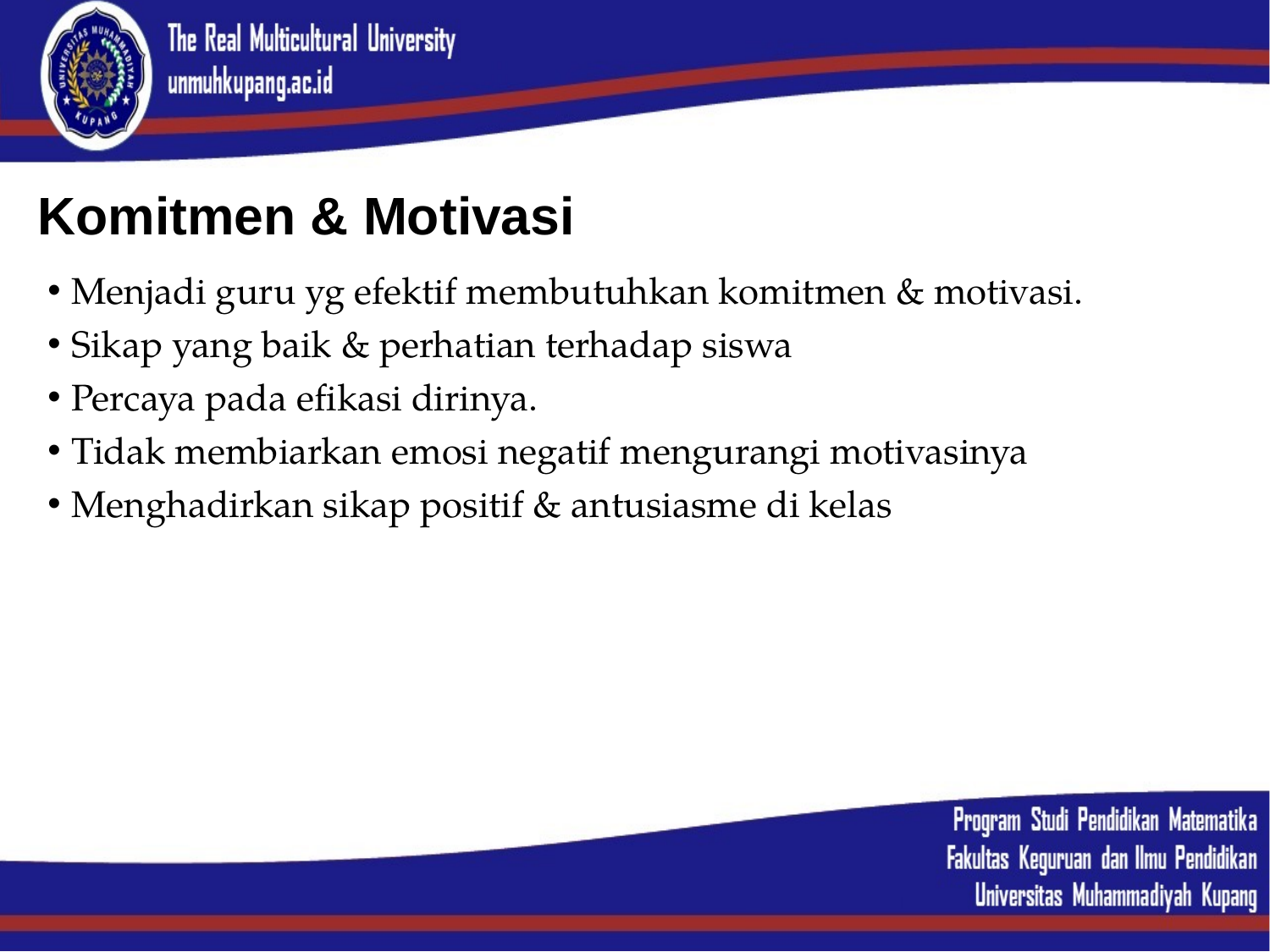

# Komitmen & Motivasi
Menjadi guru yg efektif membutuhkan komitmen & motivasi.
Sikap yang baik & perhatian terhadap siswa
Percaya pada efikasi dirinya.
Tidak membiarkan emosi negatif mengurangi motivasinya
Menghadirkan sikap positif & antusiasme di kelas